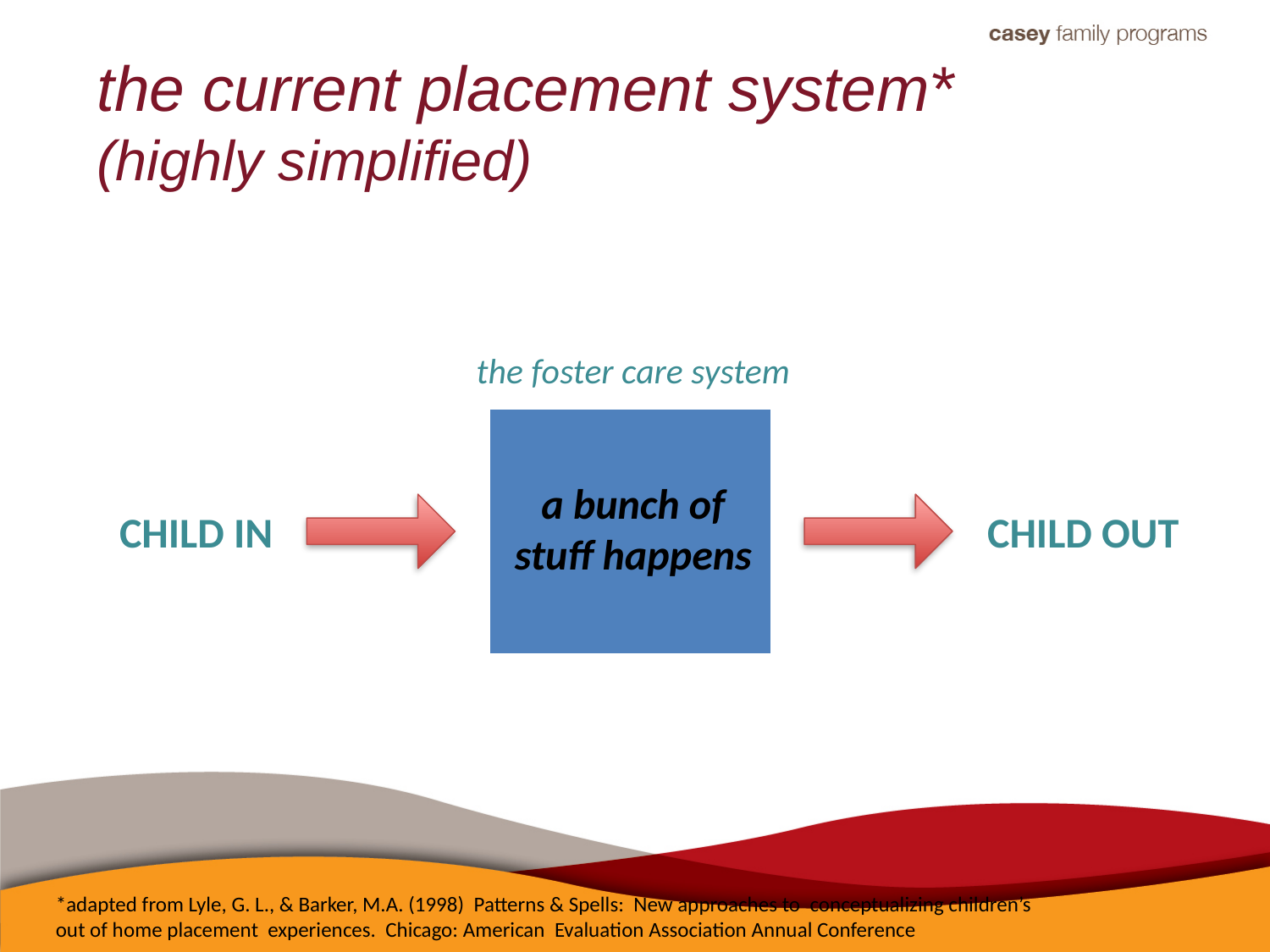

# the current placement system* (highly simplified)
the foster care system

a bunch of stuff happens

CHILD IN
CHILD OUT
*adapted from Lyle, G. L., & Barker, M.A. (1998)  Patterns & Spells:  New approaches to  conceptualizing children’s out of home placement  experiences.  Chicago: American  Evaluation Association Annual Conference